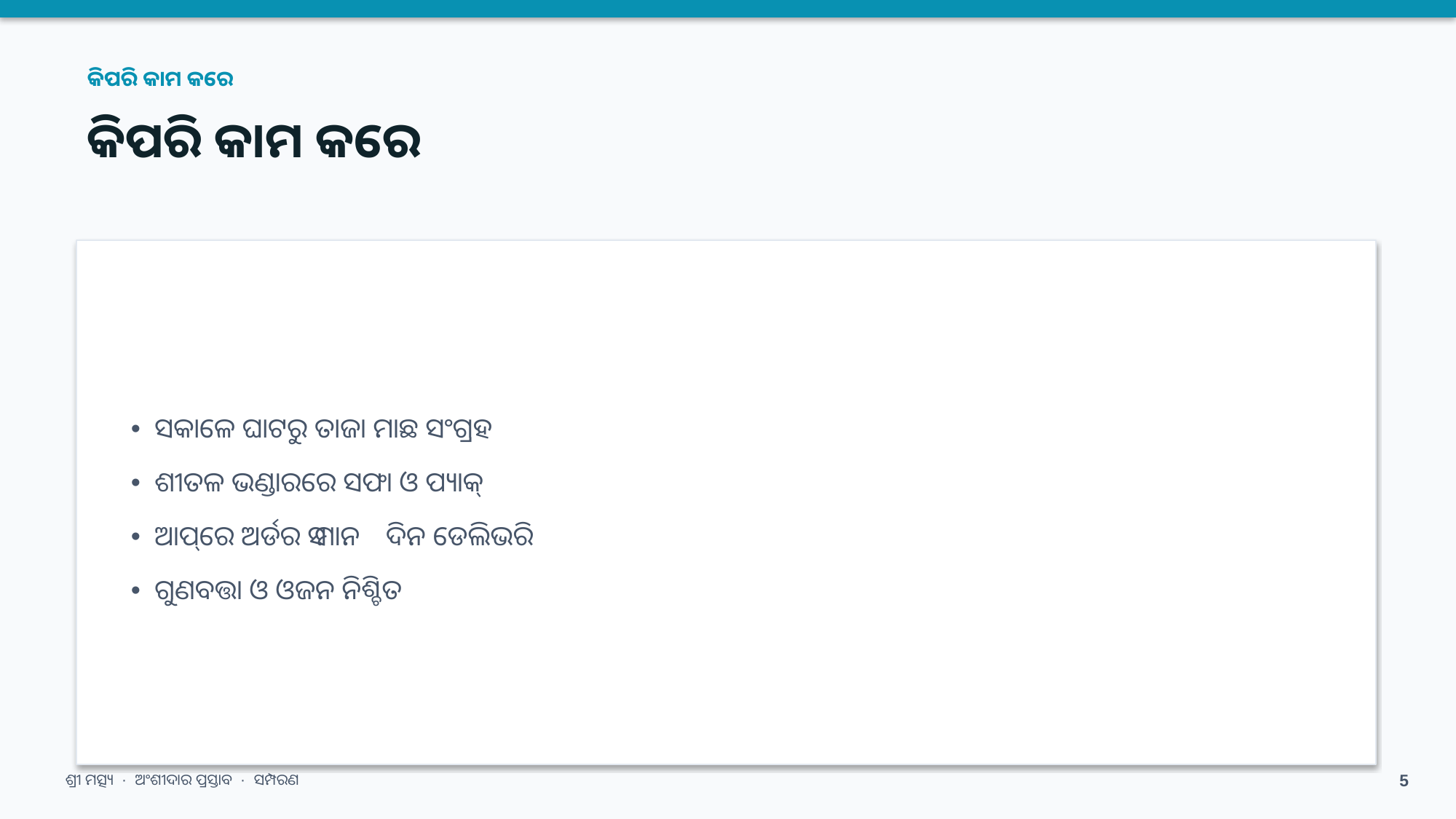

କିପରି କାମ କରେ
କିପରି କାମ କରେ

•  ସକାଳେ ଘାଟରୁ ତାଜା ମାଛ ସଂଗ୍ରହ
•  ଶୀତଳ ଭଣ୍ଡାରରେ ସଫା ଓ ପ୍ୟାକ୍
•  ଆପ୍‌ରେ ଅର୍ଡର → ସମାନ ଦିନ ଡେଲିଭରି
•  ଗୁଣବତ୍ତା ଓ ଓଜନ ନିଶ୍ଚିତ
ଶ୍ରୀ ମତ୍ସ୍ୟ  ·  ଅଂଶୀଦାର ପ୍ରସ୍ତାବ  ·  ସମ୍ପରଣ
5